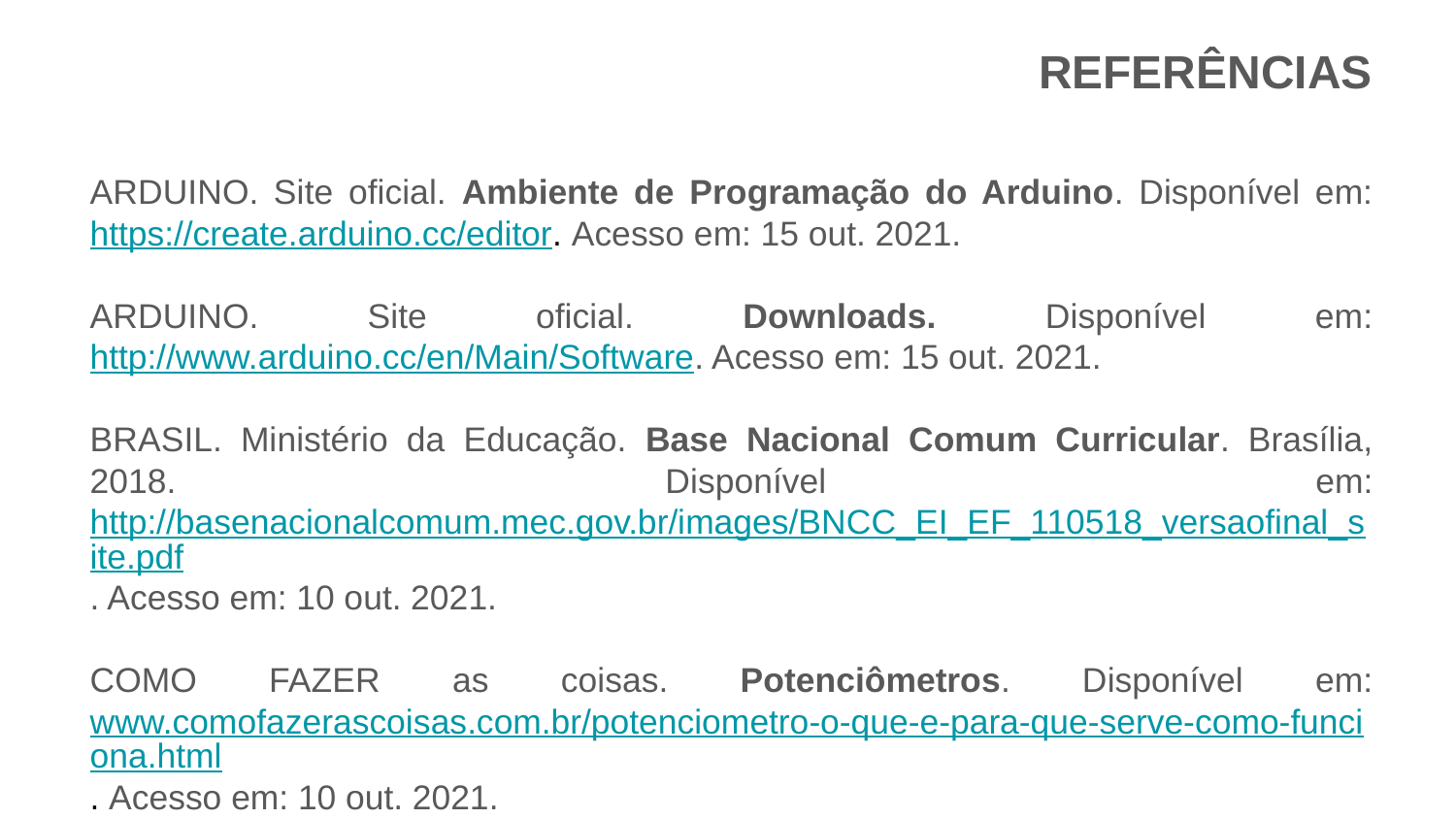

REFERÊNCIAS

ARDUINO. Site oficial. Ambiente de Programação do Arduino. Disponível em: https://create.arduino.cc/editor. Acesso em: 15 out. 2021.

ARDUINO. Site oficial. Downloads. Disponível em: http://www.arduino.cc/en/Main/Software. Acesso em: 15 out. 2021.

BRASIL. Ministério da Educação. Base Nacional Comum Curricular. Brasília, 2018. Disponível em: http://basenacionalcomum.mec.gov.br/images/BNCC_EI_EF_110518_versaofinal_site.pdf. Acesso em: 10 out. 2021.

COMO FAZER as coisas. Potenciômetros. Disponível em: www.comofazerascoisas.com.br/potenciometro-o-que-e-para-que-serve-como-funciona.html. Acesso em: 10 out. 2021.